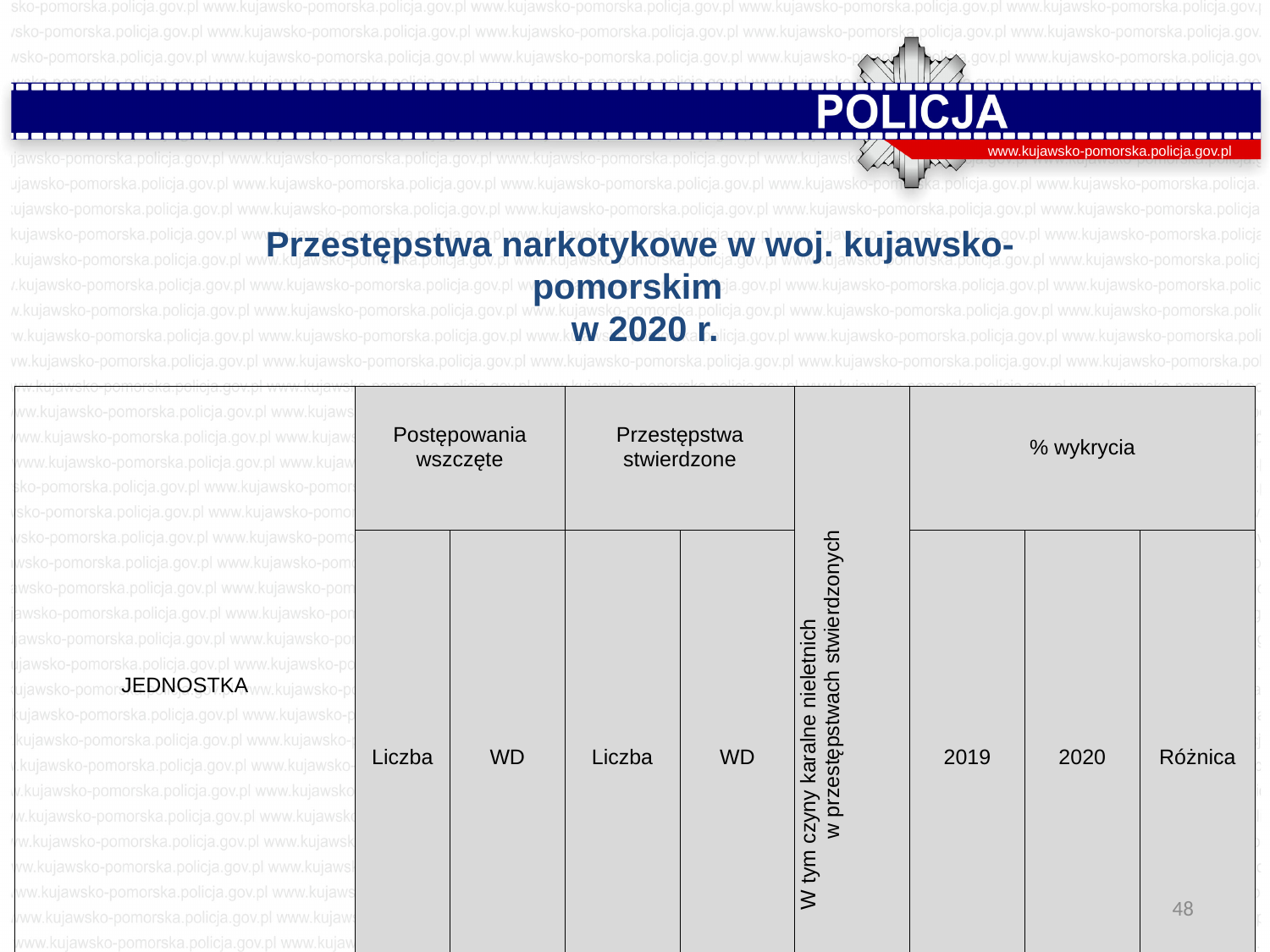

www.kujawsko-pomorska.policja.gov.pl
Przestępstwa narkotykowe w woj. kujawsko-pomorskim
 w 2020 r.

| JEDNOSTKA | Postępowania wszczęte |  | Przestępstwa stwierdzone |  | W tym czyny karalne nieletnich w przestępstwach stwierdzonych | % wykrycia |  |  |
| --- | --- | --- | --- | --- | --- | --- | --- | --- |
|  | Liczba | WD | Liczba | WD |  | 2019 | 2020 | Różnica |
| Polska | 34 056 | 99,03 | 66 545 | 99,57 | 6 988 | 96,91 | 97,14 | 0,24 |
| woj. kujawsko-pomorskie | 2 455 | 130,10 | 3 535 | 100,83 | 324 | 97,49 | 97,68 | 0,19 |
48